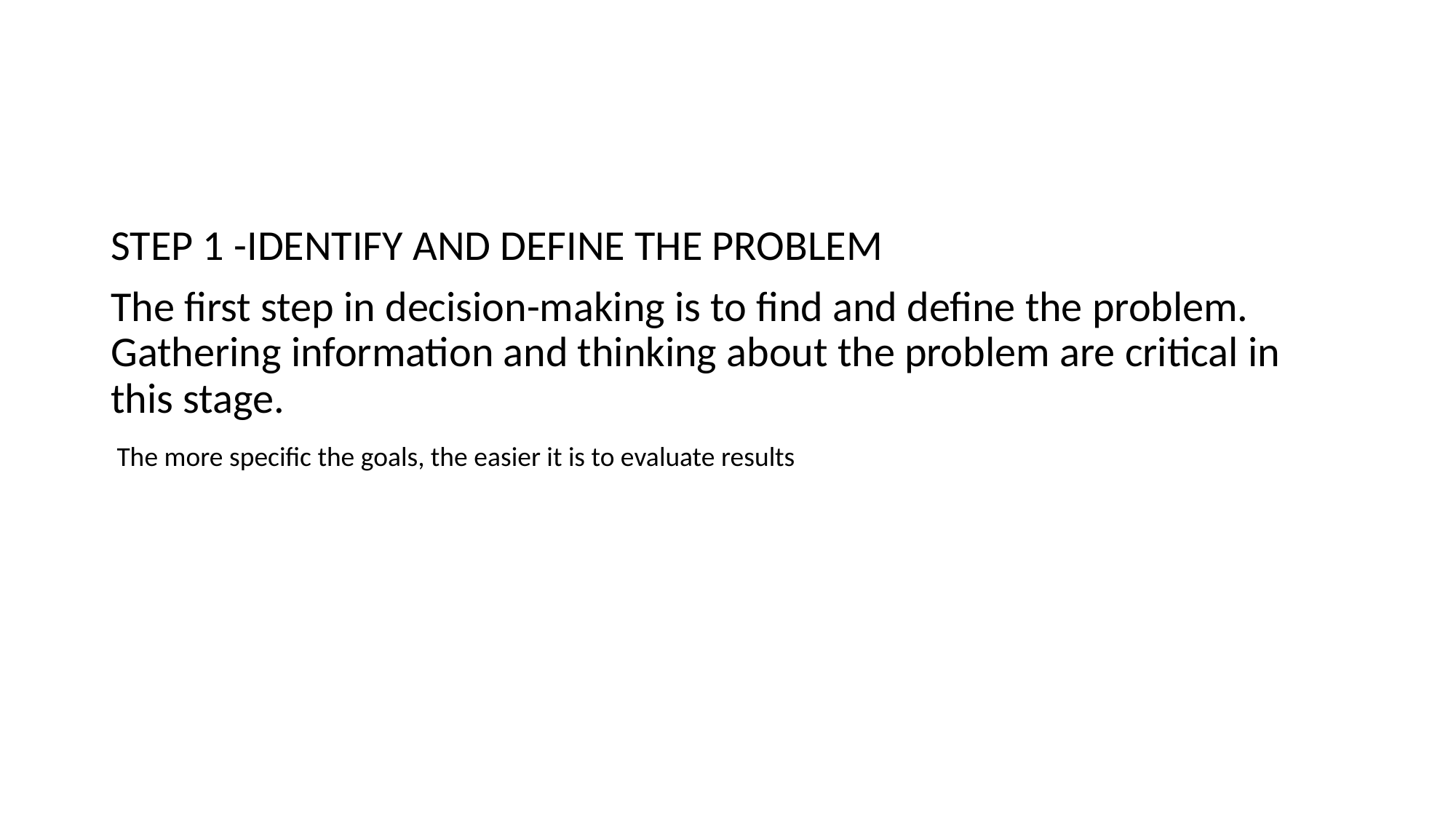

STEP 1 -IDENTIFY AND DEFINE THE PROBLEM
The first step in decision-making is to find and define the problem. Gathering information and thinking about the problem are critical in this stage.
 The more specific the goals, the easier it is to evaluate results